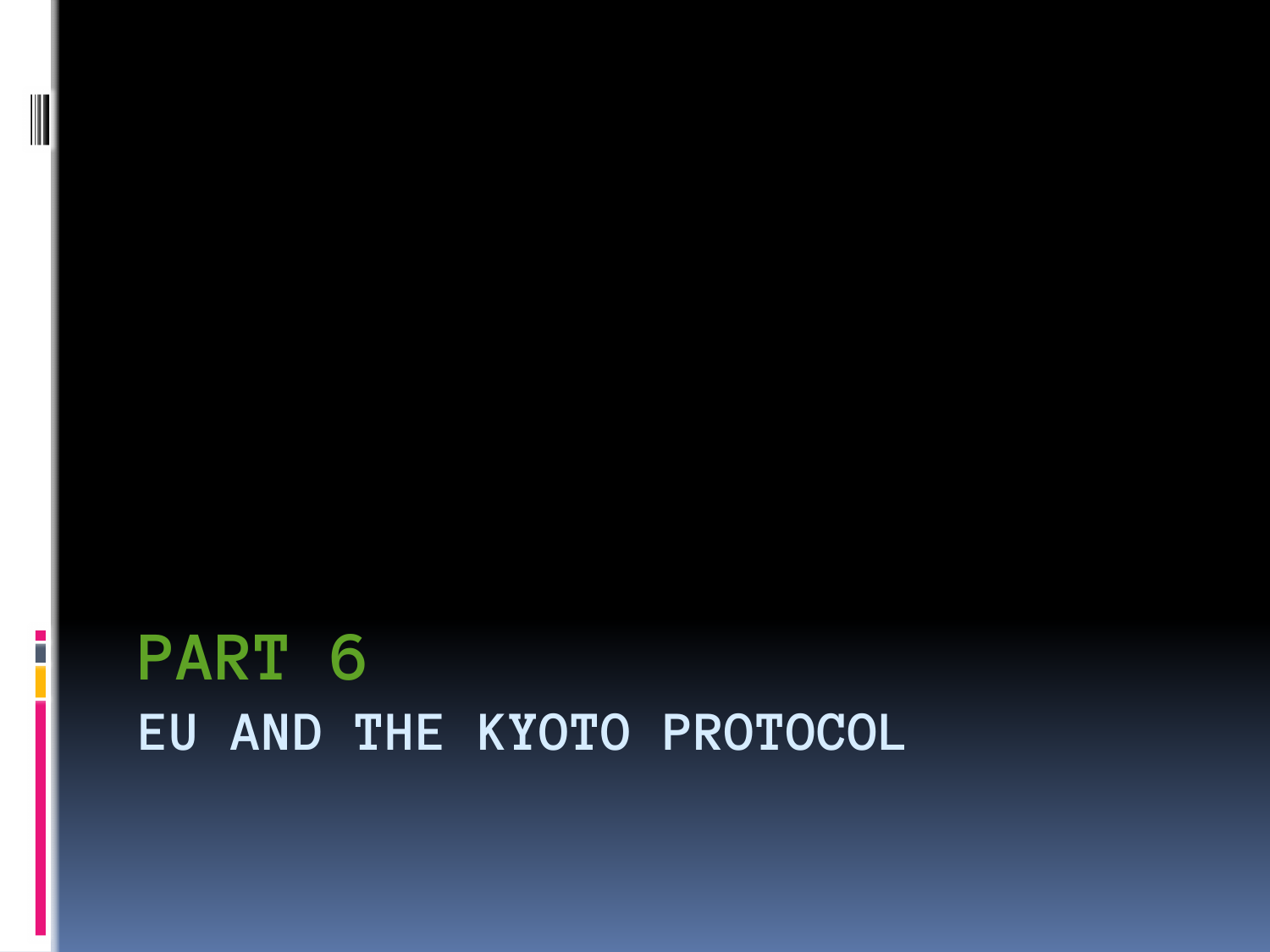

# Part 6 Eu and The Kyoto Protocol